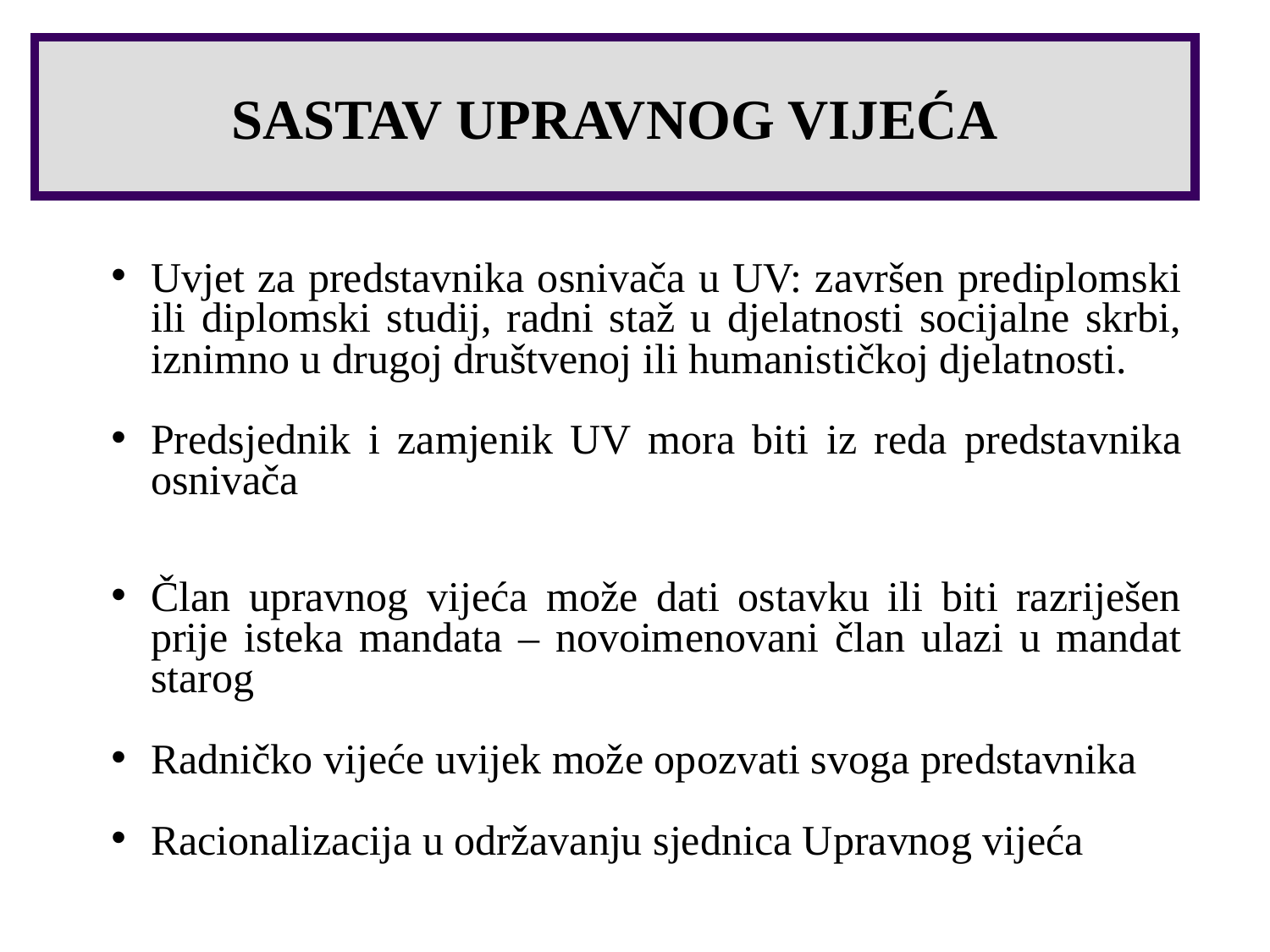

# SASTAV UPRAVNOG VIJEĆA
Uvjet za predstavnika osnivača u UV: završen prediplomski ili diplomski studij, radni staž u djelatnosti socijalne skrbi, iznimno u drugoj društvenoj ili humanističkoj djelatnosti.

Predsjednik i zamjenik UV mora biti iz reda predstavnika osnivača

Član upravnog vijeća može dati ostavku ili biti razriješen prije isteka mandata – novoimenovani član ulazi u mandat starog

Radničko vijeće uvijek može opozvati svoga predstavnika

Racionalizacija u održavanju sjednica Upravnog vijeća